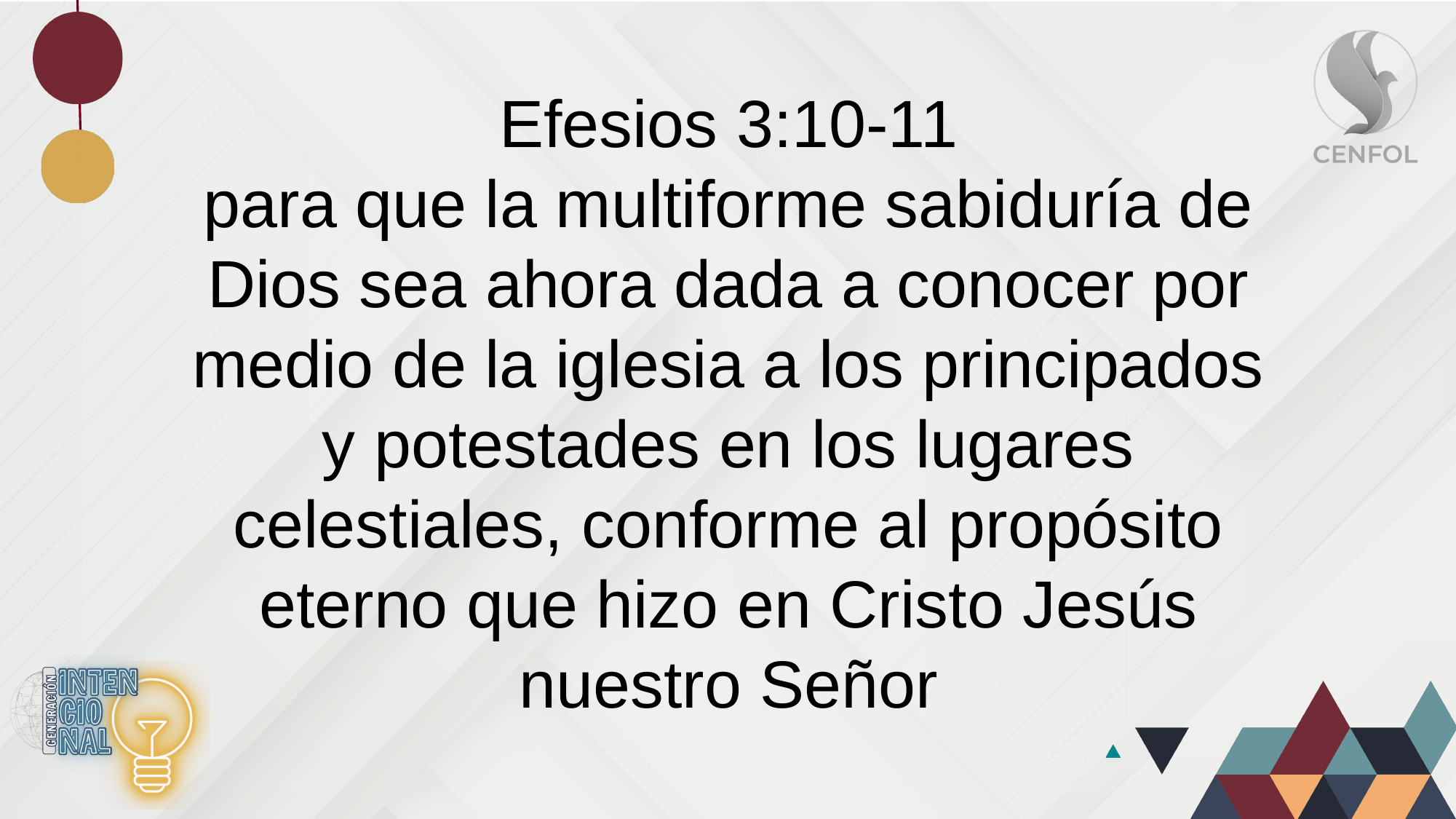

Efesios 3:10-11
para que la multiforme sabiduría de Dios sea ahora dada a conocer por medio de la iglesia a los principados y potestades en los lugares celestiales, conforme al propósito eterno que hizo en Cristo Jesús nuestro Señor